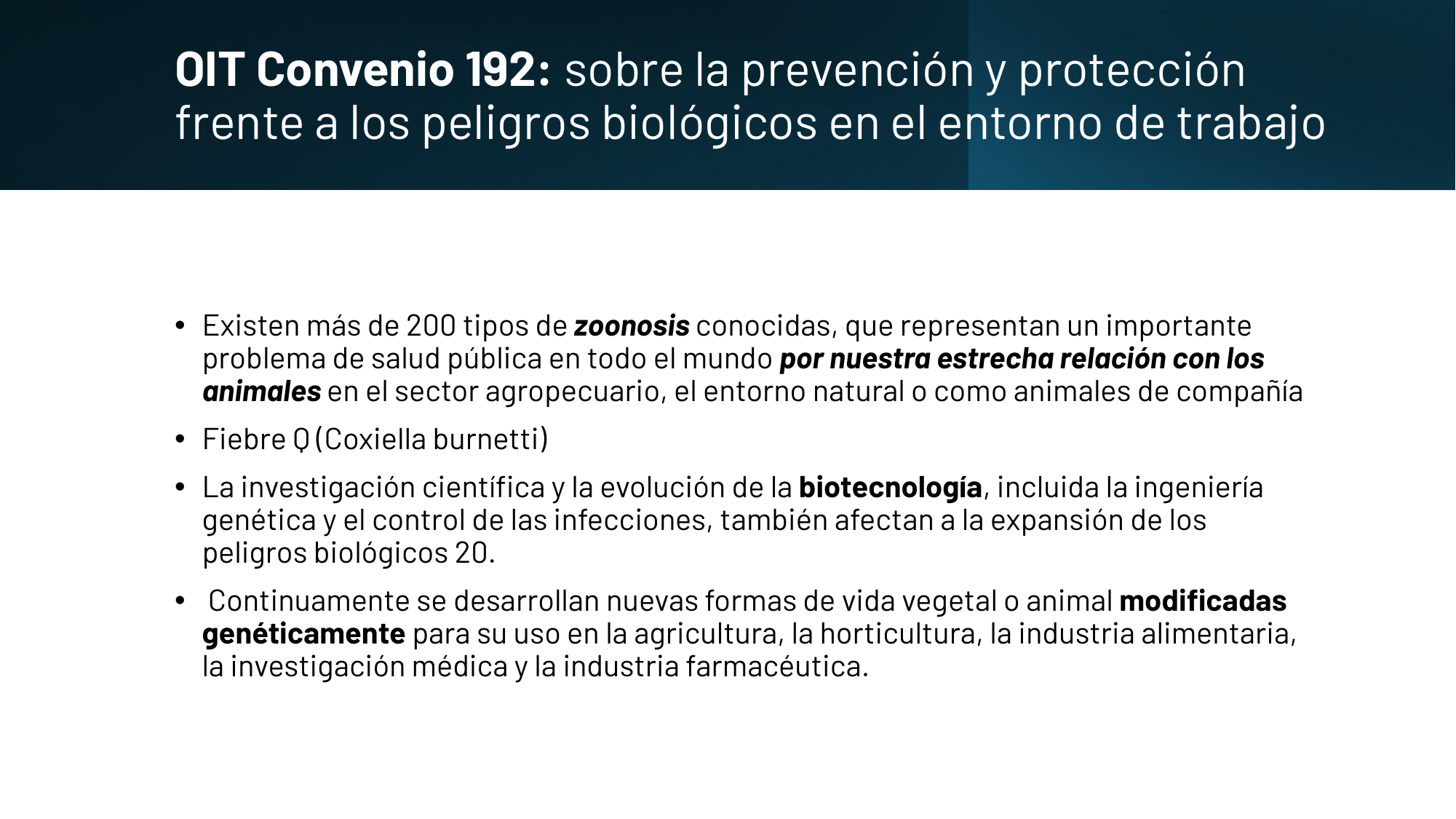

# OIT Convenio 192: sobre la prevención y protección frente a los peligros biológicos en el entorno de trabajo
Existen más de 200 tipos de zoonosis conocidas, que representan un importante problema de salud pública en todo el mundo por nuestra estrecha relación con los animales en el sector agropecuario, el entorno natural o como animales de compañía
Fiebre Q (Coxiella burnetti)
La investigación científica y la evolución de la biotecnología, incluida la ingeniería genética y el control de las infecciones, también afectan a la expansión de los peligros biológicos 20.
 Continuamente se desarrollan nuevas formas de vida vegetal o animal modificadas genéticamente para su uso en la agricultura, la horticultura, la industria alimentaria, la investigación médica y la industria farmacéutica.